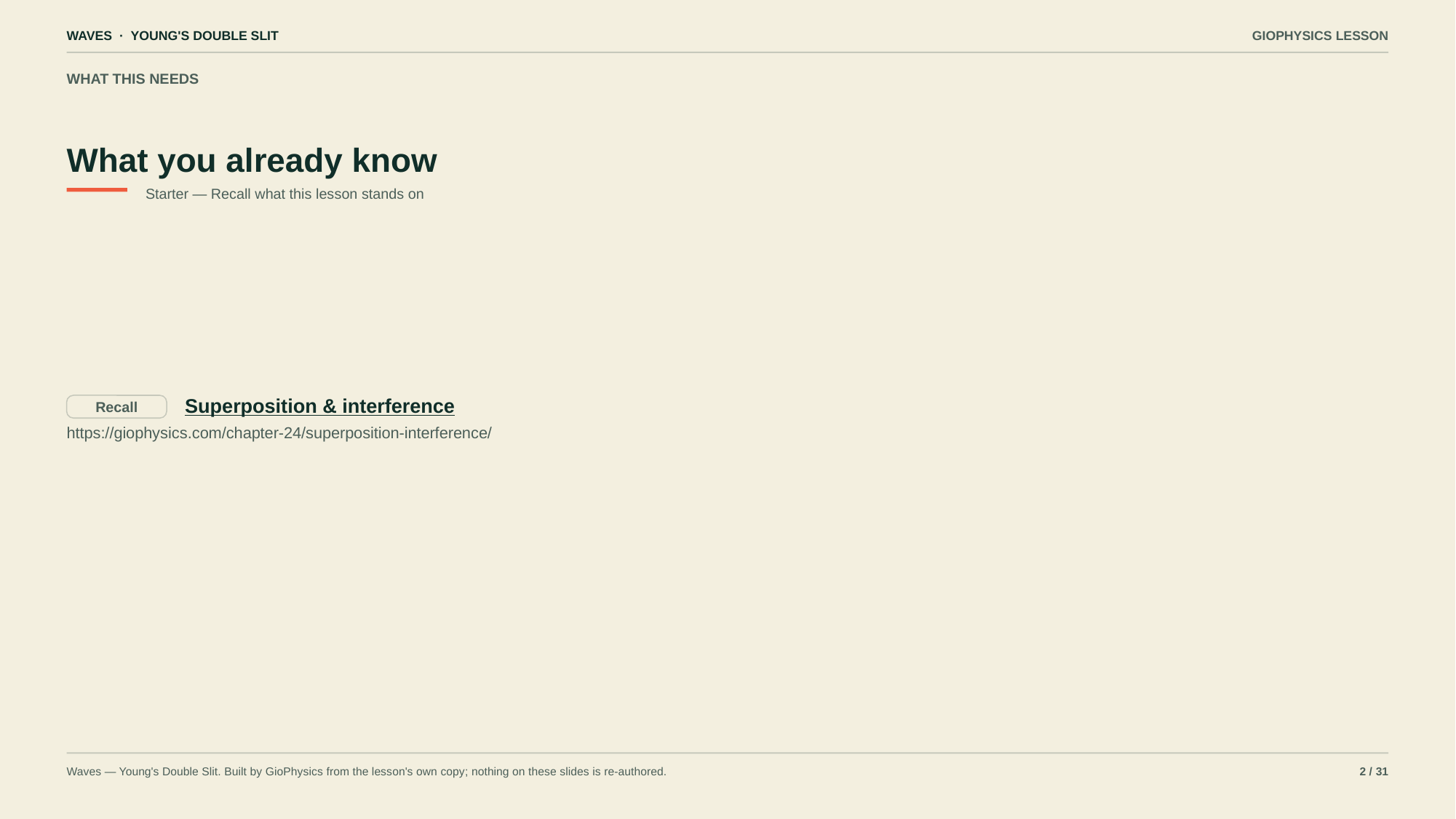

WAVES  ·  YOUNG'S DOUBLE SLIT
GIOPHYSICS LESSON

WHAT THIS NEEDS
What you already know
Starter — Recall what this lesson stands on

Superposition & interference

Recall
https://giophysics.com/chapter-24/superposition-interference/

Waves — Young's Double Slit. Built by GioPhysics from the lesson's own copy; nothing on these slides is re-authored.
2 / 31